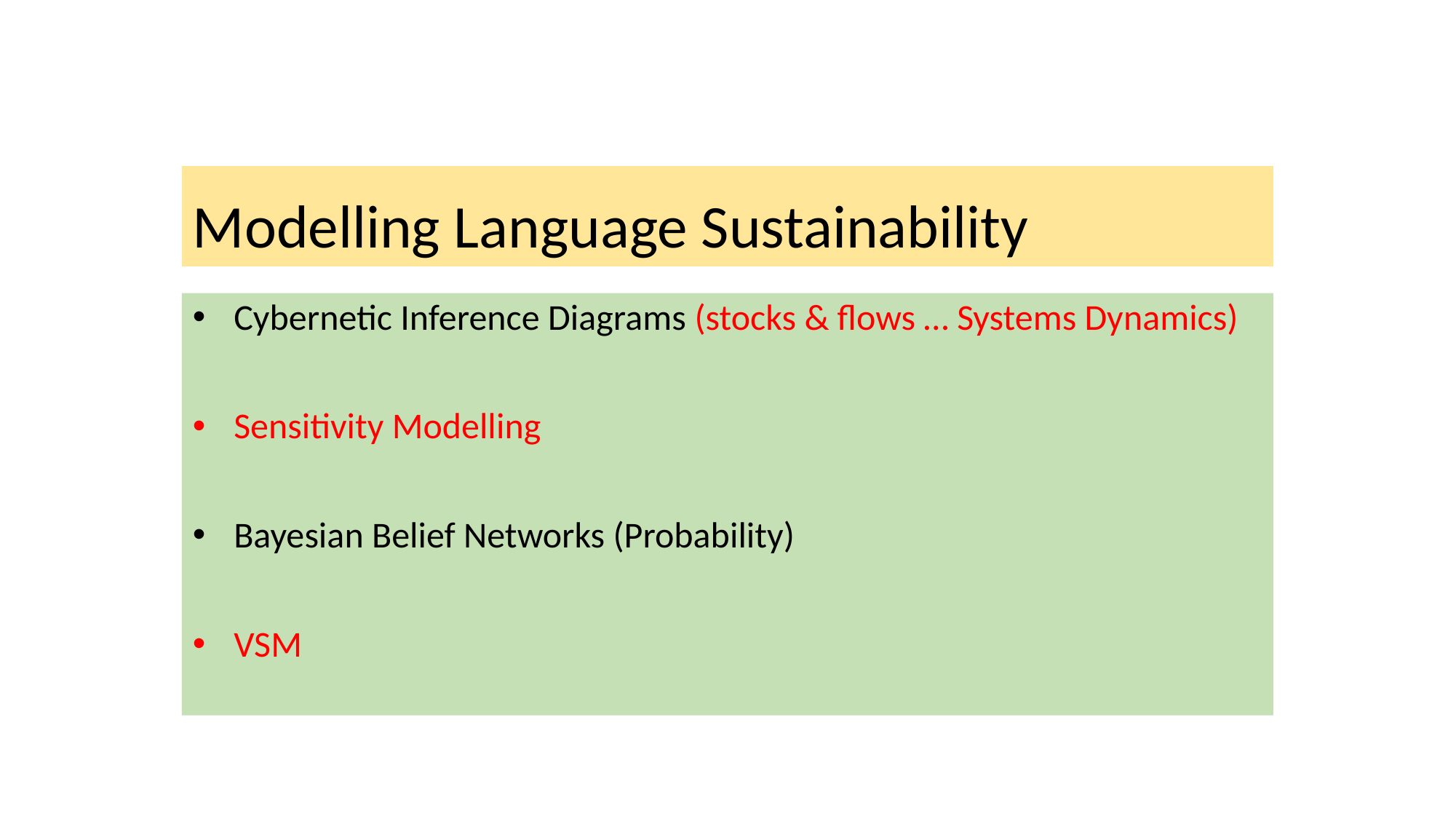

# Modelling Language Sustainability
Cybernetic Inference Diagrams (stocks & flows … Systems Dynamics)

Sensitivity Modelling

Bayesian Belief Networks (Probability)

VSM